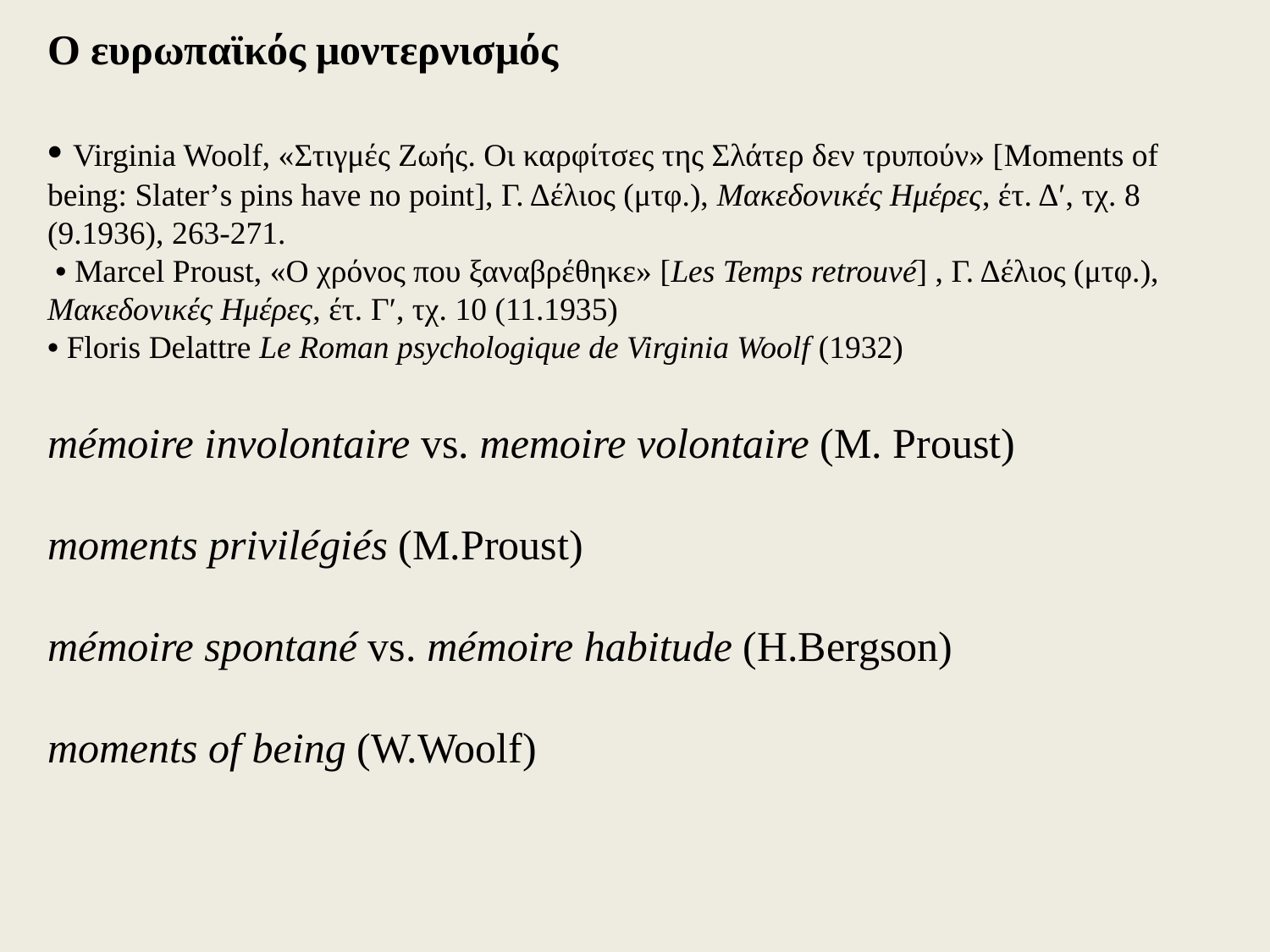

Ο ευρωπαϊκός μοντερνισμός
• Virginia Woolf, «Στιγμές Ζωής. Οι καρφίτσες της Σλάτερ δεν τρυπούν» [Moments of being: Slater’s pins have no point], Γ. Δέλιος (μτφ.), Μακεδονικές Ημέρες, έτ. Δʹ, τχ. 8 (9.1936), 263-271.
 • Marcel Proust, «Ο χρόνος που ξαναβρέθηκε» [Les Temps retrouvé] , Γ. Δέλιος (μτφ.), Μακεδονικές Ημέρες, έτ. Γʹ, τχ. 10 (11.1935)
• Floris Delattre Le Roman psychologique de Virginia Woolf (1932)

mémoire involontaire vs. memoire volontaire (M. Proust)
moments privilégiés (M.Proust)
mémoire spontané vs. mémoire habitude (H.Bergson)
moments of being (W.Woolf)